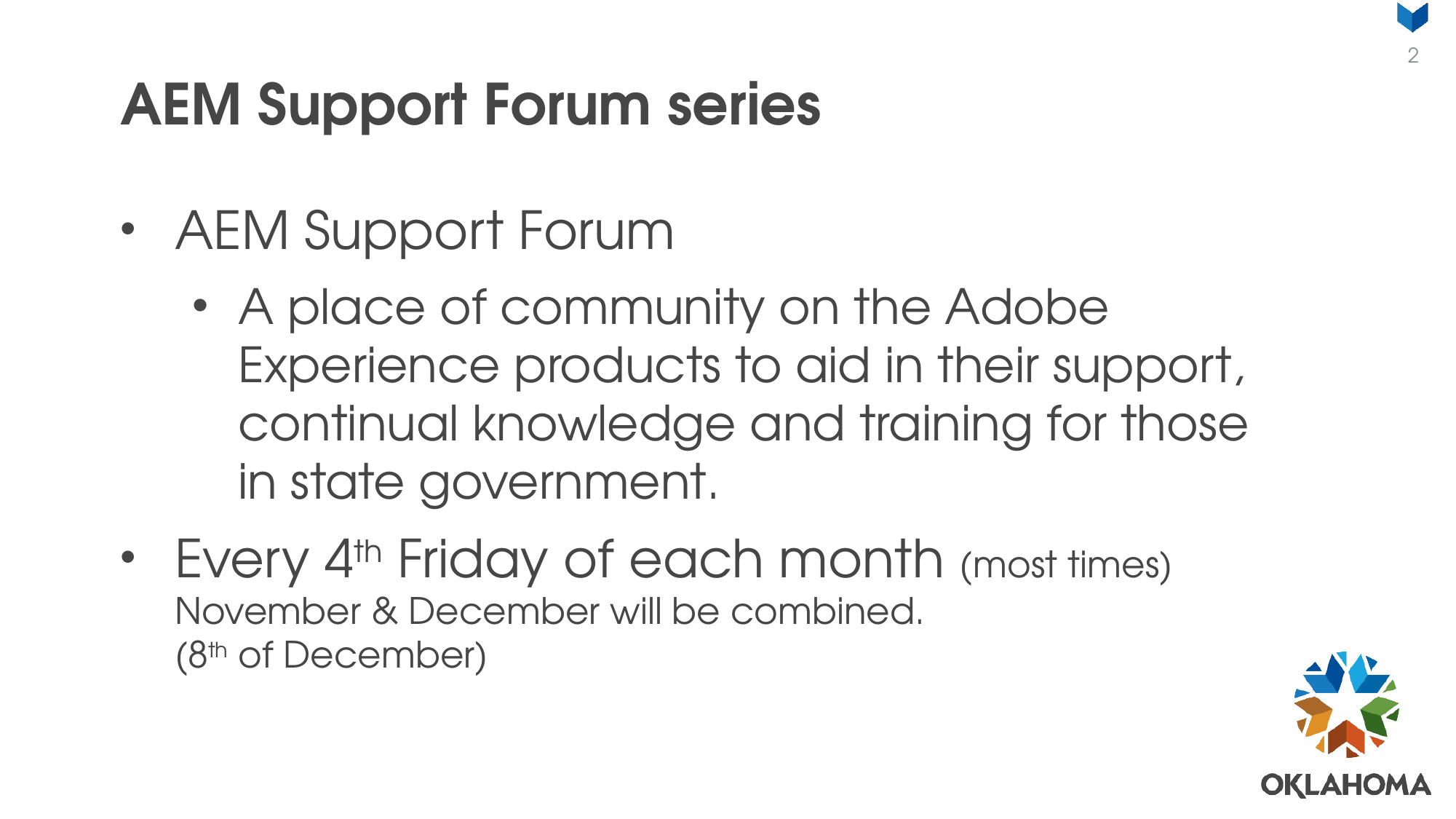

# AEM Support Forum series
AEM Support Forum
A place of community on the Adobe Experience products to aid in their support, continual knowledge and training for those in state government.
Every 4th Friday of each month (most times)
November & December will be combined.
(8th of December)